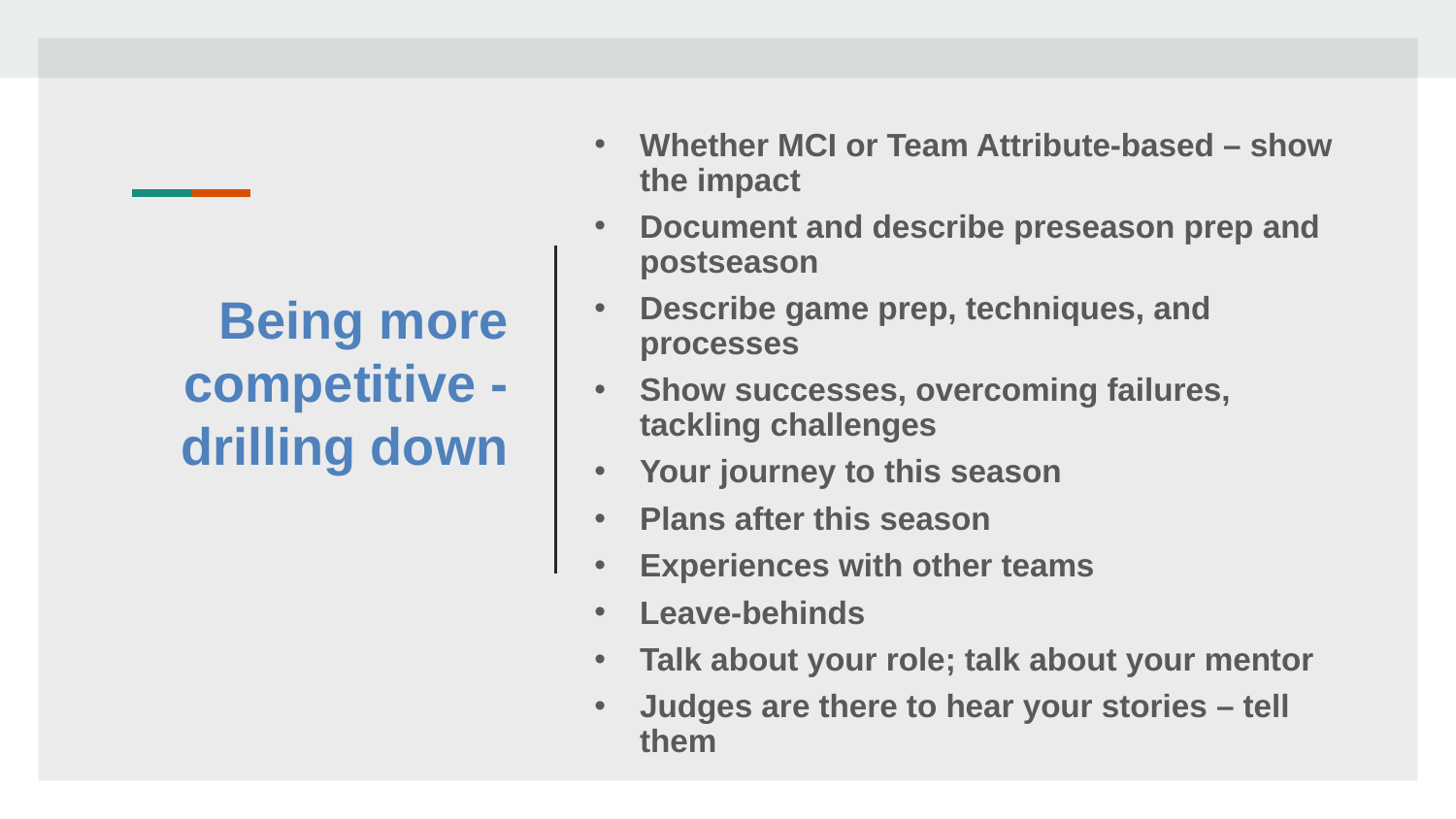

Whether MCI or Team Attribute-based – show the impact
Document and describe preseason prep and postseason
Describe game prep, techniques, and processes
Show successes, overcoming failures, tackling challenges
Your journey to this season
Plans after this season
Experiences with other teams
Leave-behinds
Talk about your role; talk about your mentor
Judges are there to hear your stories – tell them
# Being more competitive - drilling down